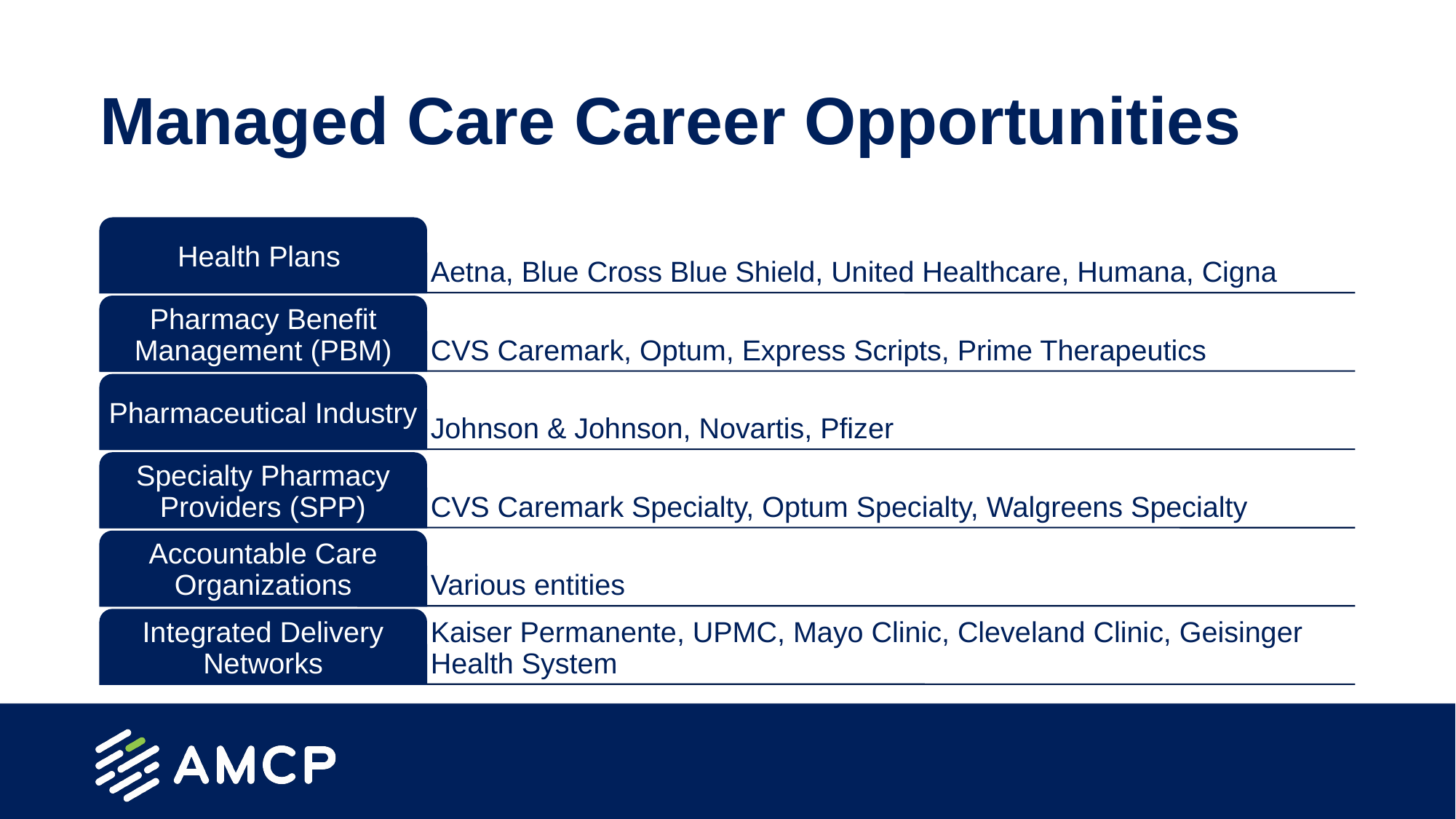

# Managed Care Career Opportunities
Aetna, Blue Cross Blue Shield, United Healthcare, Humana, Cigna
Health Plans
CVS Caremark, Optum, Express Scripts, Prime Therapeutics
Pharmacy Benefit Management (PBM)
Johnson & Johnson, Novartis, Pfizer
Pharmaceutical Industry
CVS Caremark Specialty, Optum Specialty, Walgreens Specialty
Specialty Pharmacy Providers (SPP)
Various entities
Accountable Care Organizations
Kaiser Permanente, UPMC, Mayo Clinic, Cleveland Clinic, Geisinger Health System
Integrated Delivery Networks